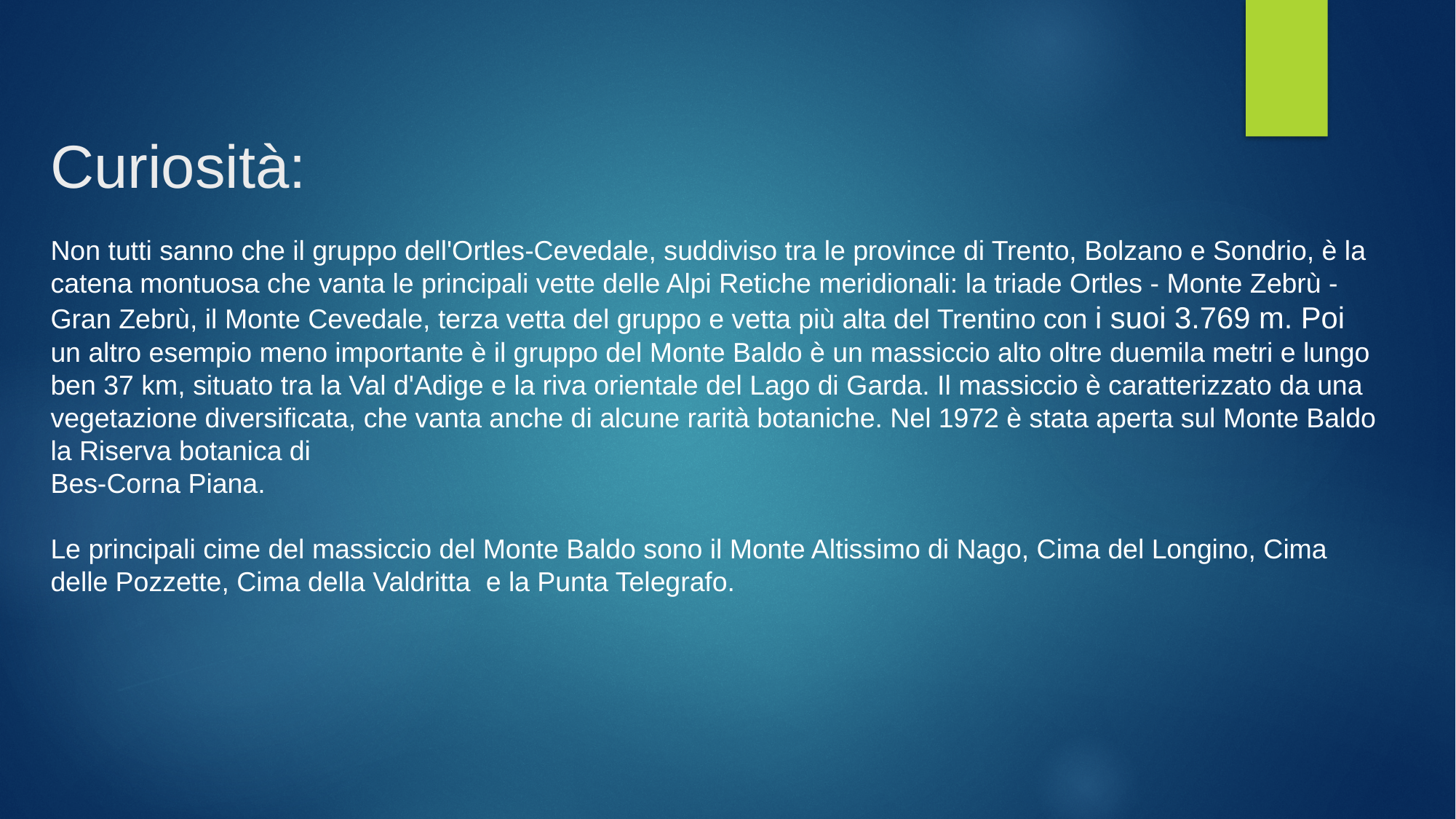

Curiosità:
Non tutti sanno che il gruppo dell'Ortles-Cevedale, suddiviso tra le province di Trento, Bolzano e Sondrio, è la catena montuosa che vanta le principali vette delle Alpi Retiche meridionali: la triade Ortles - Monte Zebrù - Gran Zebrù, il Monte Cevedale, terza vetta del gruppo e vetta più alta del Trentino con i suoi 3.769 m. Poi un altro esempio meno importante è il gruppo del Monte Baldo è un massiccio alto oltre duemila metri e lungo ben 37 km, situato tra la Val d'Adige e la riva orientale del Lago di Garda. Il massiccio è caratterizzato da una vegetazione diversificata, che vanta anche di alcune rarità botaniche. Nel 1972 è stata aperta sul Monte Baldo la Riserva botanica di
Bes-Corna Piana.
Le principali cime del massiccio del Monte Baldo sono il Monte Altissimo di Nago, Cima del Longino, Cima delle Pozzette, Cima della Valdritta  e la Punta Telegrafo.